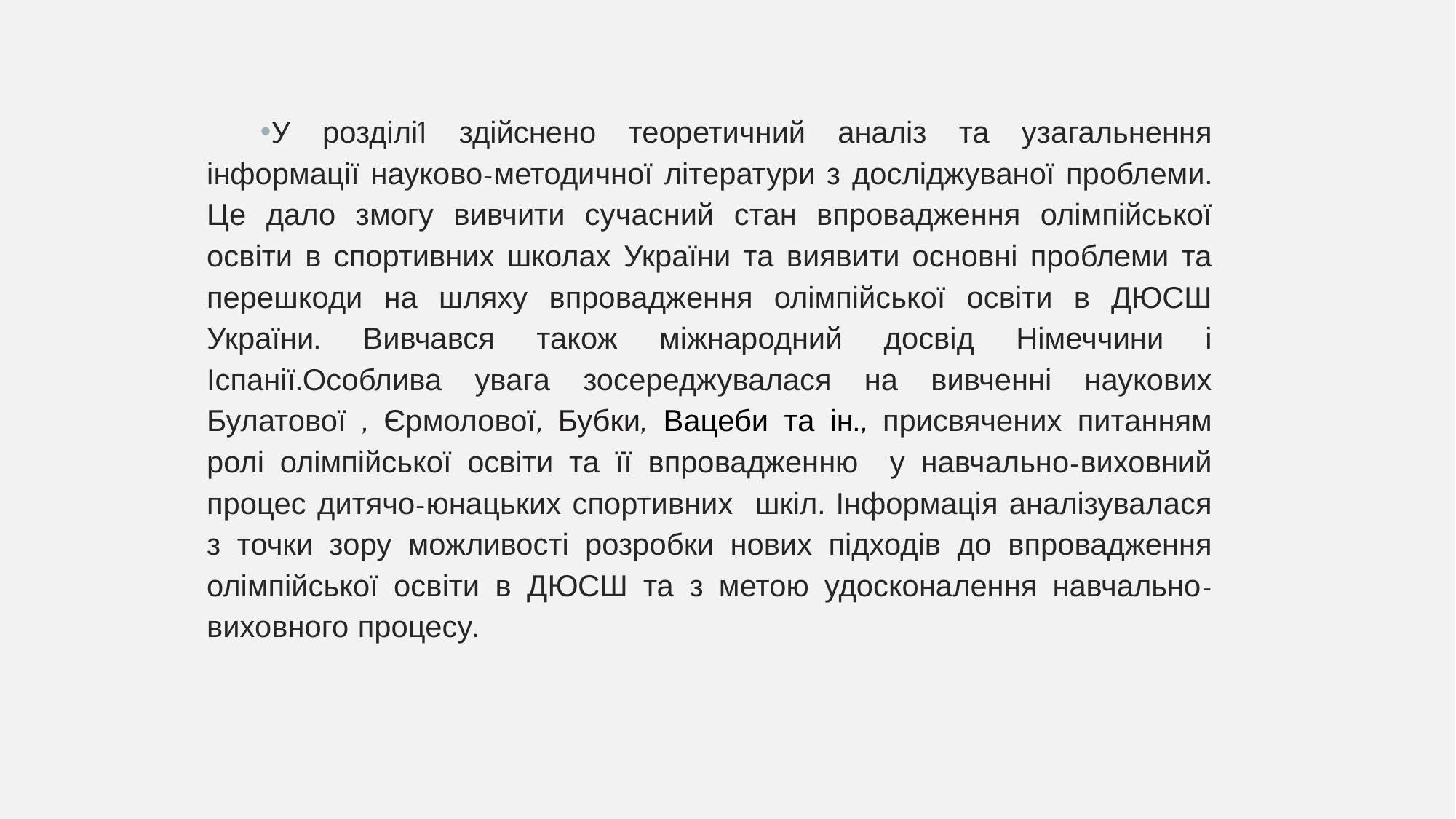

У розділі1 здійснено теоретичний аналіз та узагальнення інформації науково-методичної літератури з досліджуваної проблеми. Це дало змогу вивчити сучасний стан впровадження олімпійської освіти в спортивних школах України та виявити основні проблеми та перешкоди на шляху впровадження олімпійської освіти в ДЮСШ України. Вивчався також міжнародний досвід Німеччини і Іспанії.Особлива увага зосереджувалася на вивченні наукових Булатової , Єрмолової, Бубки, Вацеби та ін., присвячених питанням ролі олімпійської освіти та її впровадженню  у навчально-виховний процес дитячо-юнацьких спортивних  шкіл. Інформація аналізувалася з точки зору можливості розробки нових підходів до впровадження олімпійської освіти в ДЮСШ та з метою удосконалення навчально-виховного процесу.